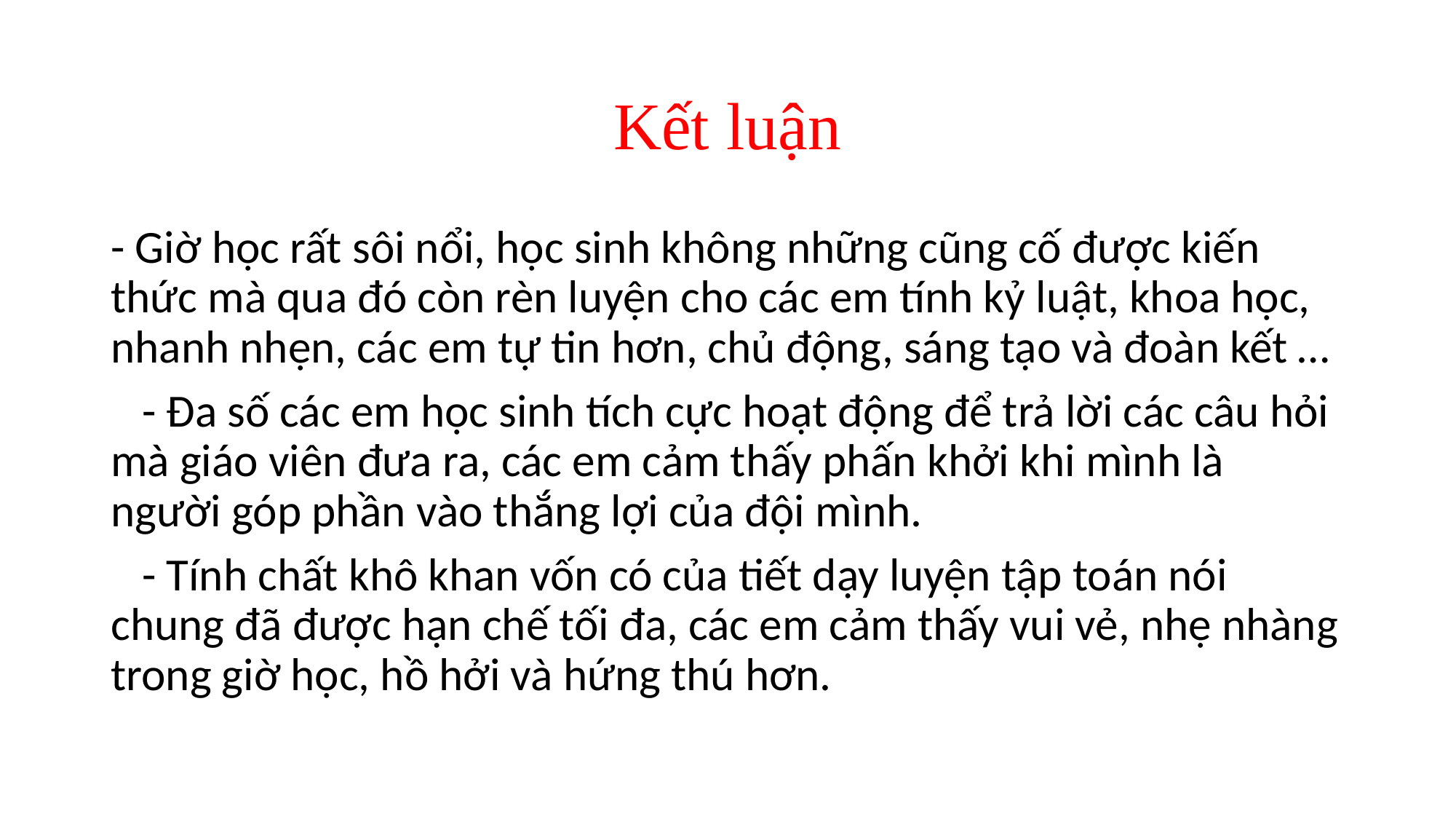

# Kết luận
- Giờ học rất sôi nổi, học sinh không những cũng cố được kiến thức mà qua đó còn rèn luyện cho các em tính kỷ luật, khoa học, nhanh nhẹn, các em tự tin hơn, chủ động, sáng tạo và đoàn kết …
   - Đa số các em học sinh tích cực hoạt động để trả lời các câu hỏi mà giáo viên đưa ra, các em cảm thấy phấn khởi khi mình là người góp phần vào thắng lợi của đội mình.
   - Tính chất khô khan vốn có của tiết dạy luyện tập toán nói chung đã được hạn chế tối đa, các em cảm thấy vui vẻ, nhẹ nhàng trong giờ học, hồ hởi và hứng thú hơn.